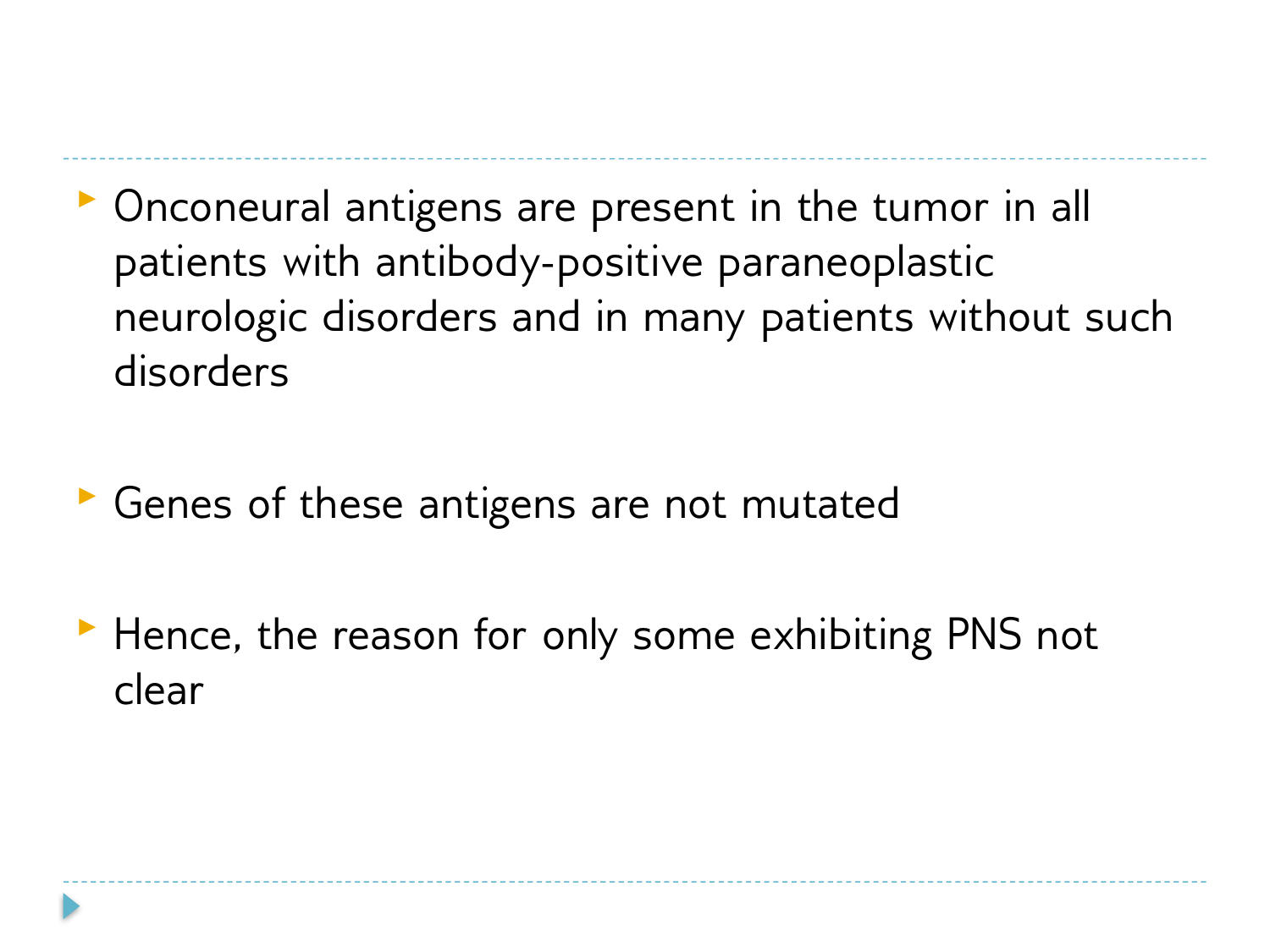

#
Onconeural antigens are present in the tumor in all patients with antibody-positive paraneoplastic neurologic disorders and in many patients without such disorders

Genes of these antigens are not mutated

Hence, the reason for only some exhibiting PNS not clear